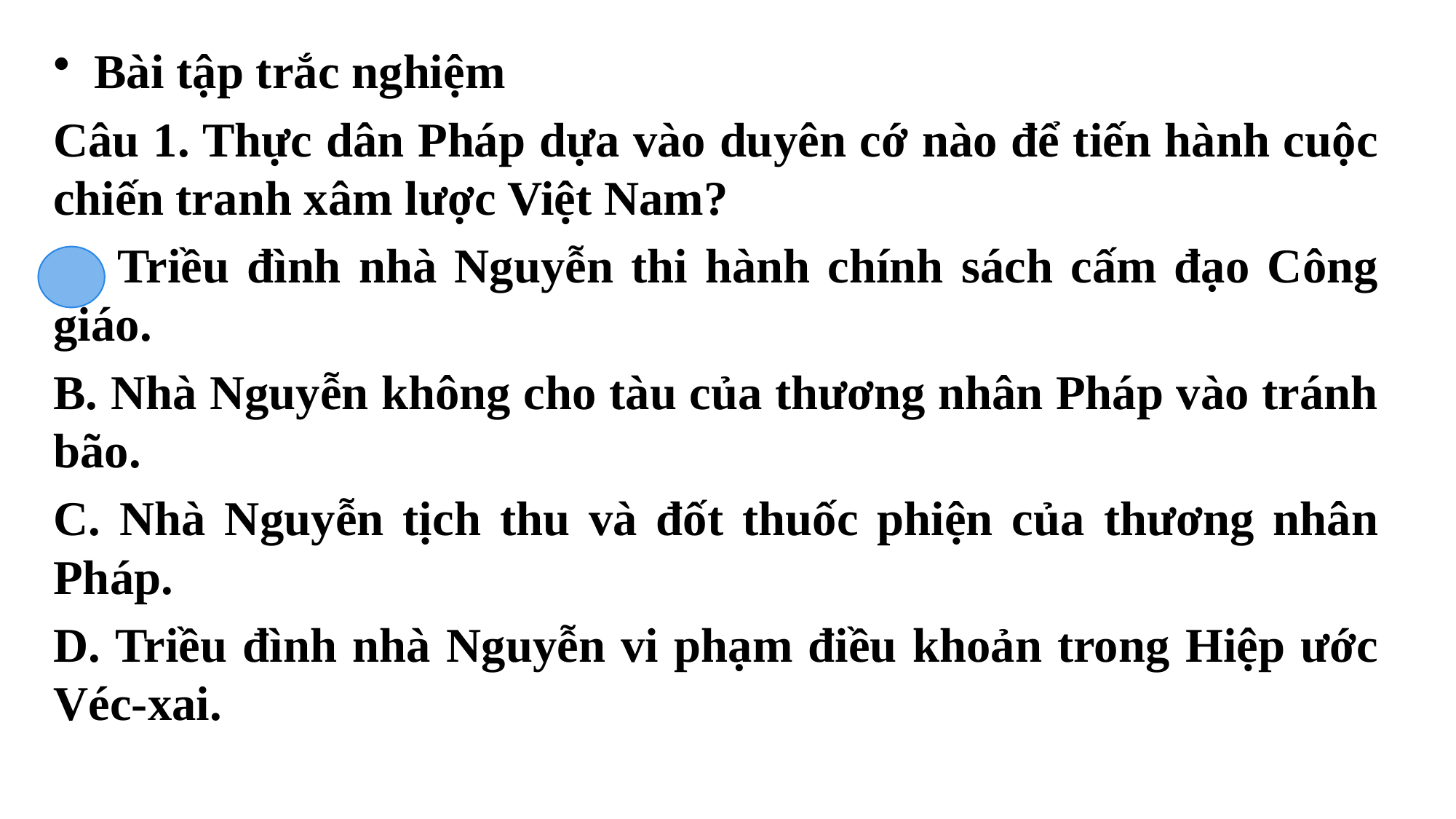

Bài tập trắc nghiệm
Câu 1. Thực dân Pháp dựa vào duyên cớ nào để tiến hành cuộc chiến tranh xâm lược Việt Nam?
A. Triều đình nhà Nguyễn thi hành chính sách cấm đạo Công giáo.
B. Nhà Nguyễn không cho tàu của thương nhân Pháp vào tránh bão.
C. Nhà Nguyễn tịch thu và đốt thuốc phiện của thương nhân Pháp.
D. Triều đình nhà Nguyễn vi phạm điều khoản trong Hiệp ước Véc-xai.